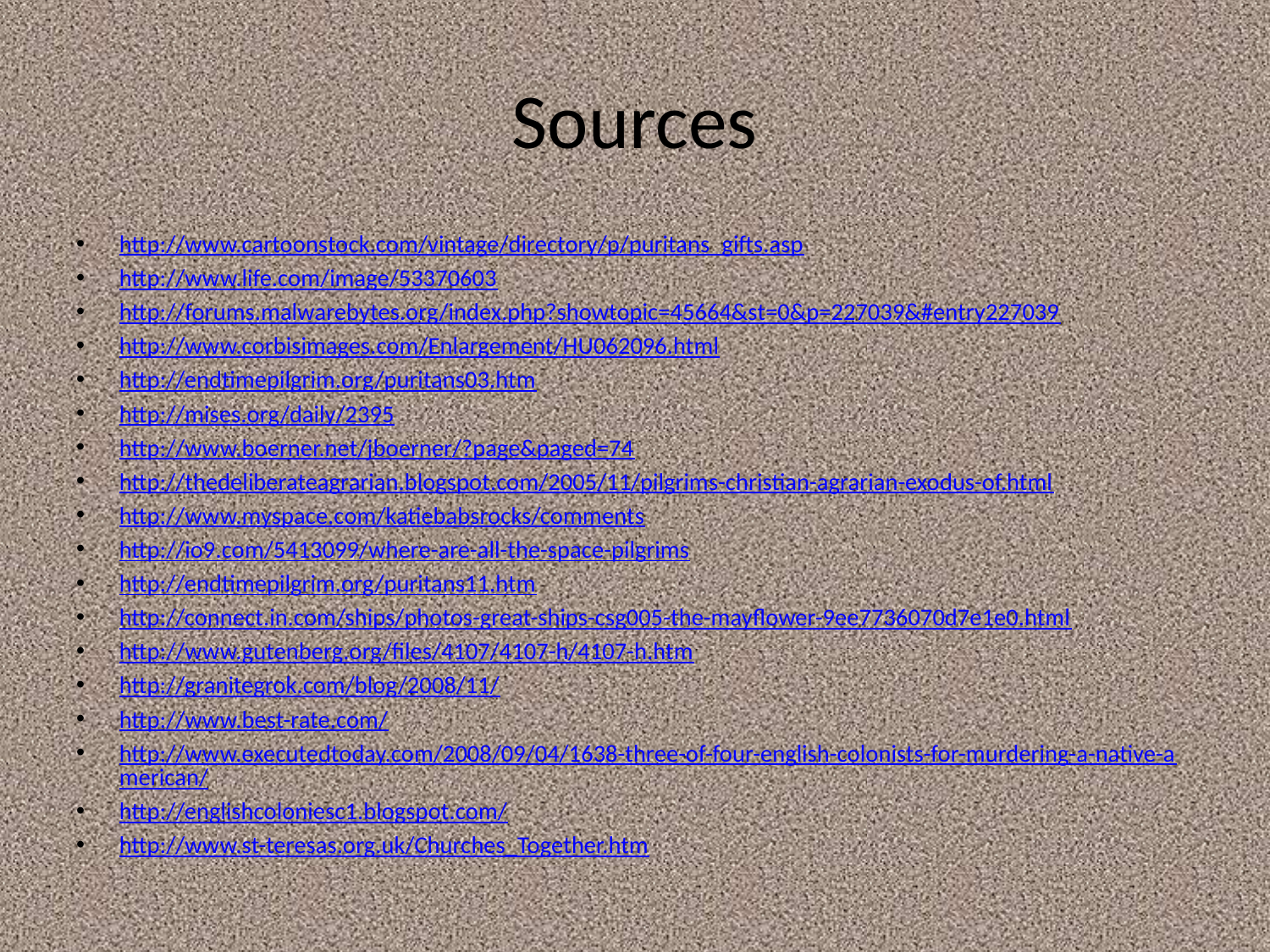

# Sources
http://www.cartoonstock.com/vintage/directory/p/puritans_gifts.asp
http://www.life.com/image/53370603
http://forums.malwarebytes.org/index.php?showtopic=45664&st=0&p=227039&#entry227039
http://www.corbisimages.com/Enlargement/HU062096.html
http://endtimepilgrim.org/puritans03.htm
http://mises.org/daily/2395
http://www.boerner.net/jboerner/?page&paged=74
http://thedeliberateagrarian.blogspot.com/2005/11/pilgrims-christian-agrarian-exodus-of.html
http://www.myspace.com/katiebabsrocks/comments
http://io9.com/5413099/where-are-all-the-space-pilgrims
http://endtimepilgrim.org/puritans11.htm
http://connect.in.com/ships/photos-great-ships-csg005-the-mayflower-9ee7736070d7e1e0.html
http://www.gutenberg.org/files/4107/4107-h/4107-h.htm
http://granitegrok.com/blog/2008/11/
http://www.best-rate.com/
http://www.executedtoday.com/2008/09/04/1638-three-of-four-english-colonists-for-murdering-a-native-american/
http://englishcoloniesc1.blogspot.com/
http://www.st-teresas.org.uk/Churches_Together.htm